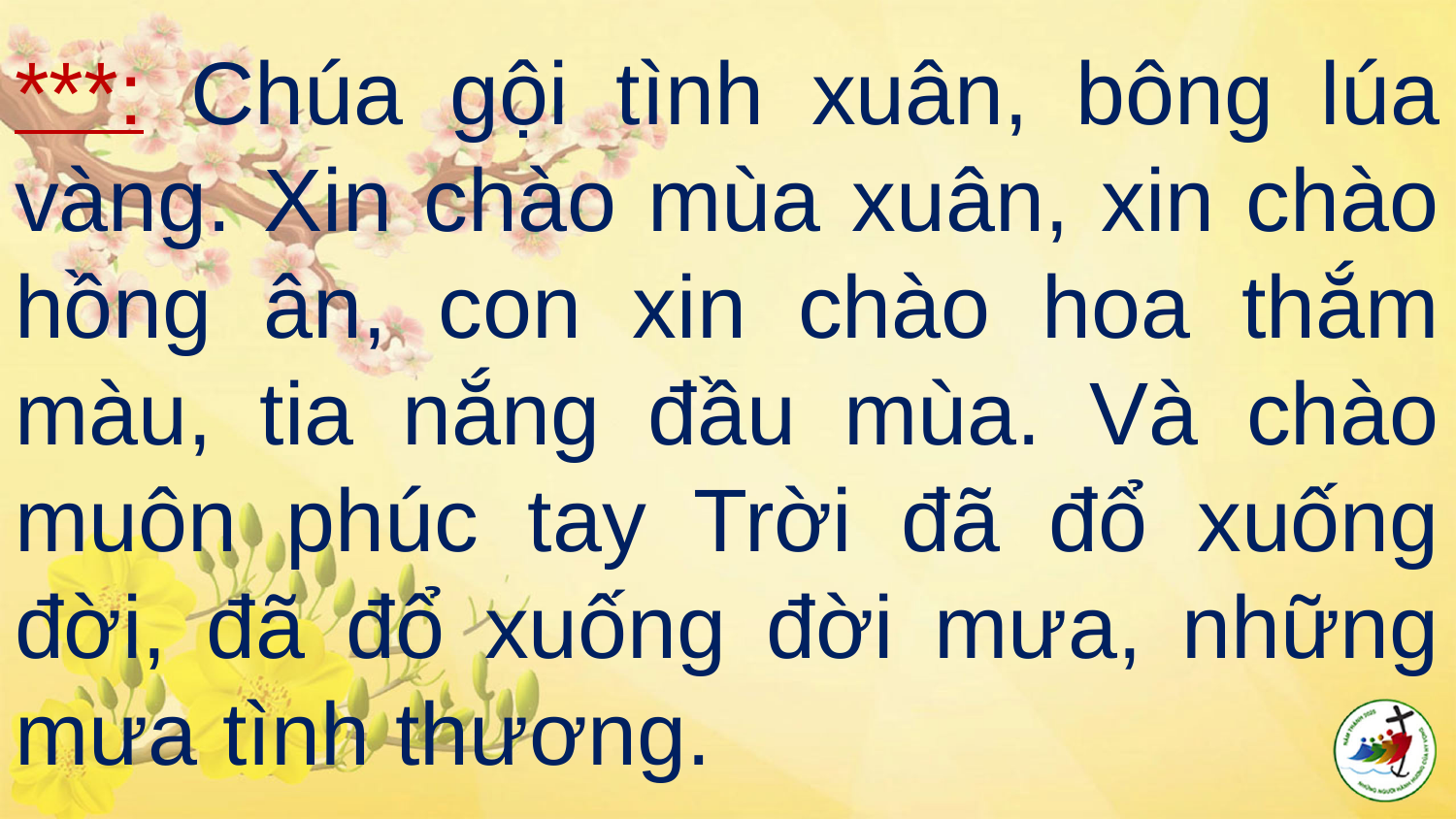

# ***: Chúa gội tình xuân, bông lúa vàng. Xin chào mùa xuân, xin chào hồng ân, con xin chào hoa thắm màu, tia nắng đầu mùa. Và chào muôn phúc tay Trời đã đổ xuống đời, đã đổ xuống đời mưa, những mưa tình thương.